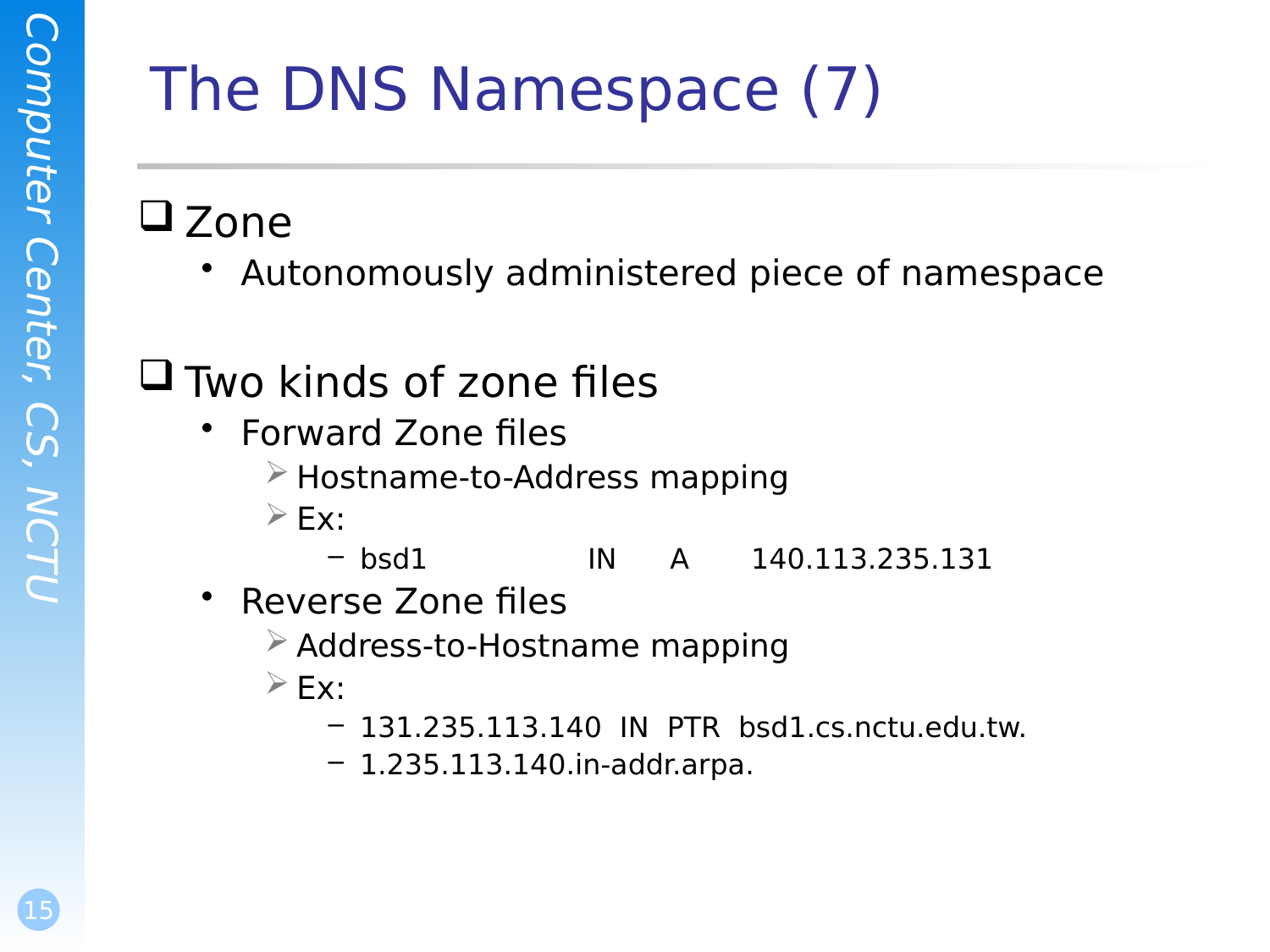

# The DNS Namespace (7)
Zone
Autonomously administered piece of namespace

Two kinds of zone files
Forward Zone files
Hostname-to-Address mapping
Ex:
bsd1                  IN      A       140.113.235.131
Reverse Zone files
Address-to-Hostname mapping
Ex:
131.235.113.140  IN  PTR  bsd1.cs.nctu.edu.tw.
1.235.113.140.in-addr.arpa.